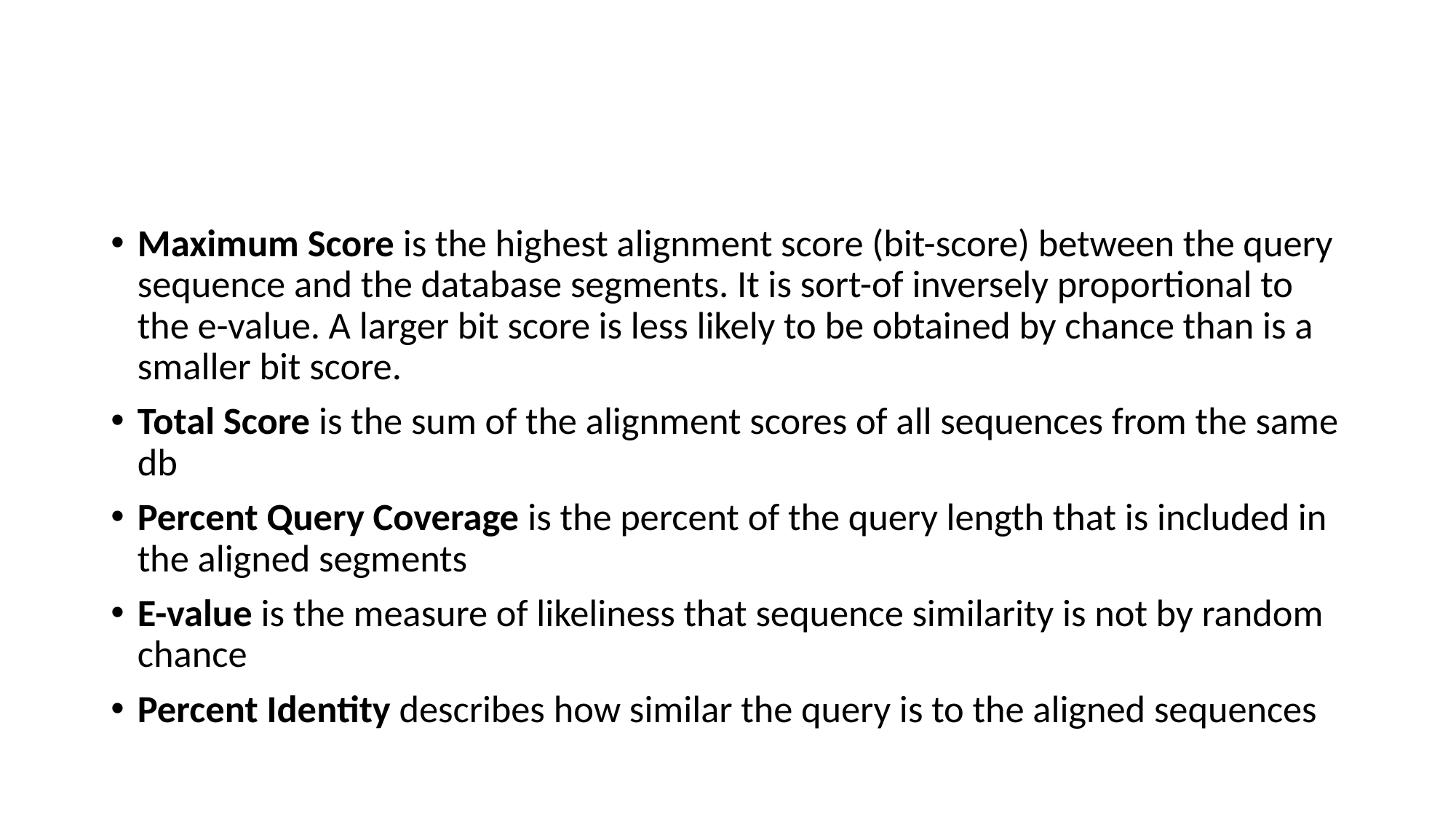

Maximum Score is the highest alignment score (bit-score) between the query sequence and the database segments. It is sort-of inversely proportional to the e-value. A larger bit score is less likely to be obtained by chance than is a smaller bit score.
Total Score is the sum of the alignment scores of all sequences from the same db
Percent Query Coverage is the percent of the query length that is included in the aligned segments
E-value is the measure of likeliness that sequence similarity is not by random chance
Percent Identity describes how similar the query is to the aligned sequences